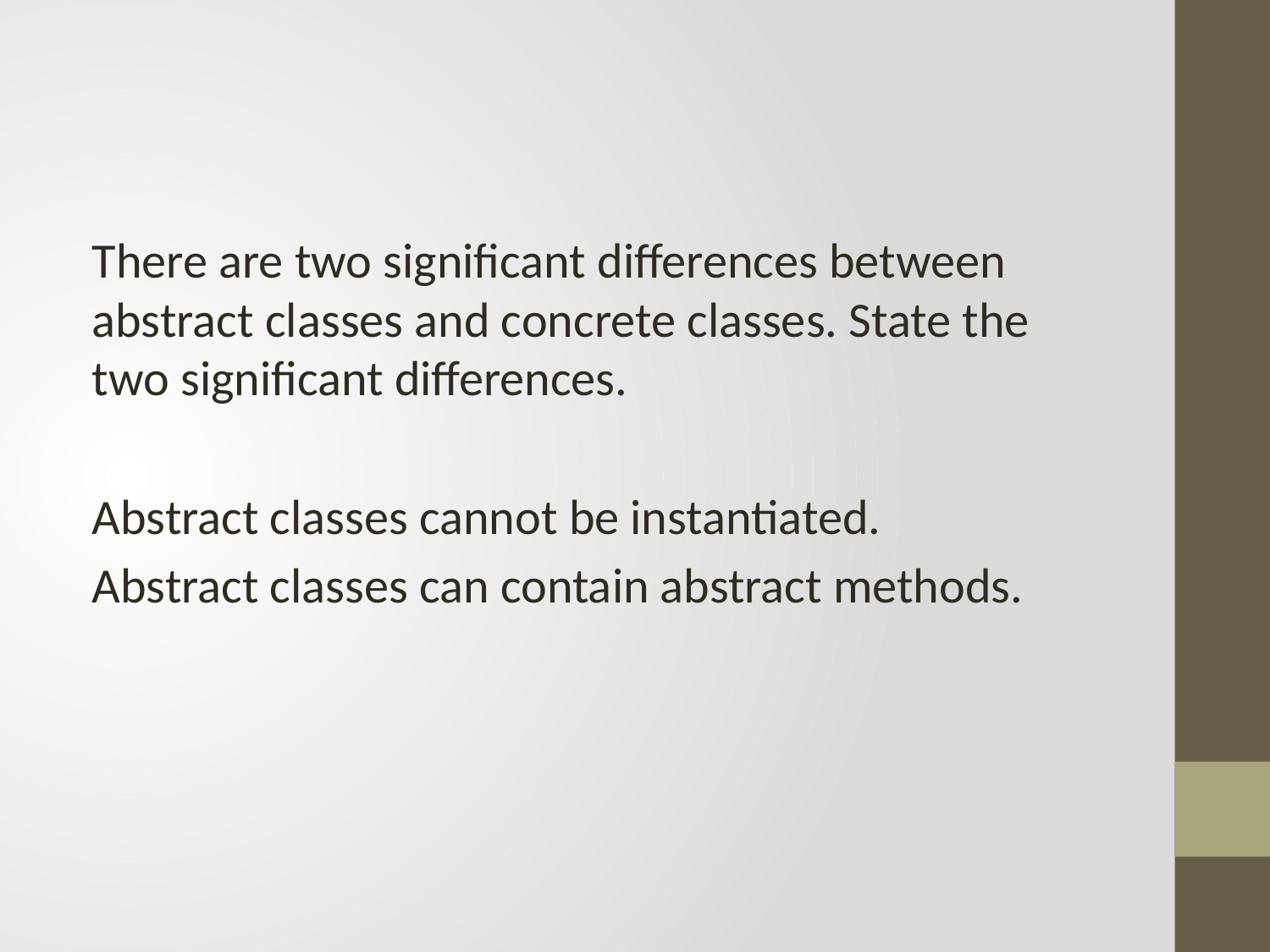

#
There are two significant differences between abstract classes and concrete classes. State the two significant differences.

Abstract classes cannot be instantiated.
Abstract classes can contain abstract methods.